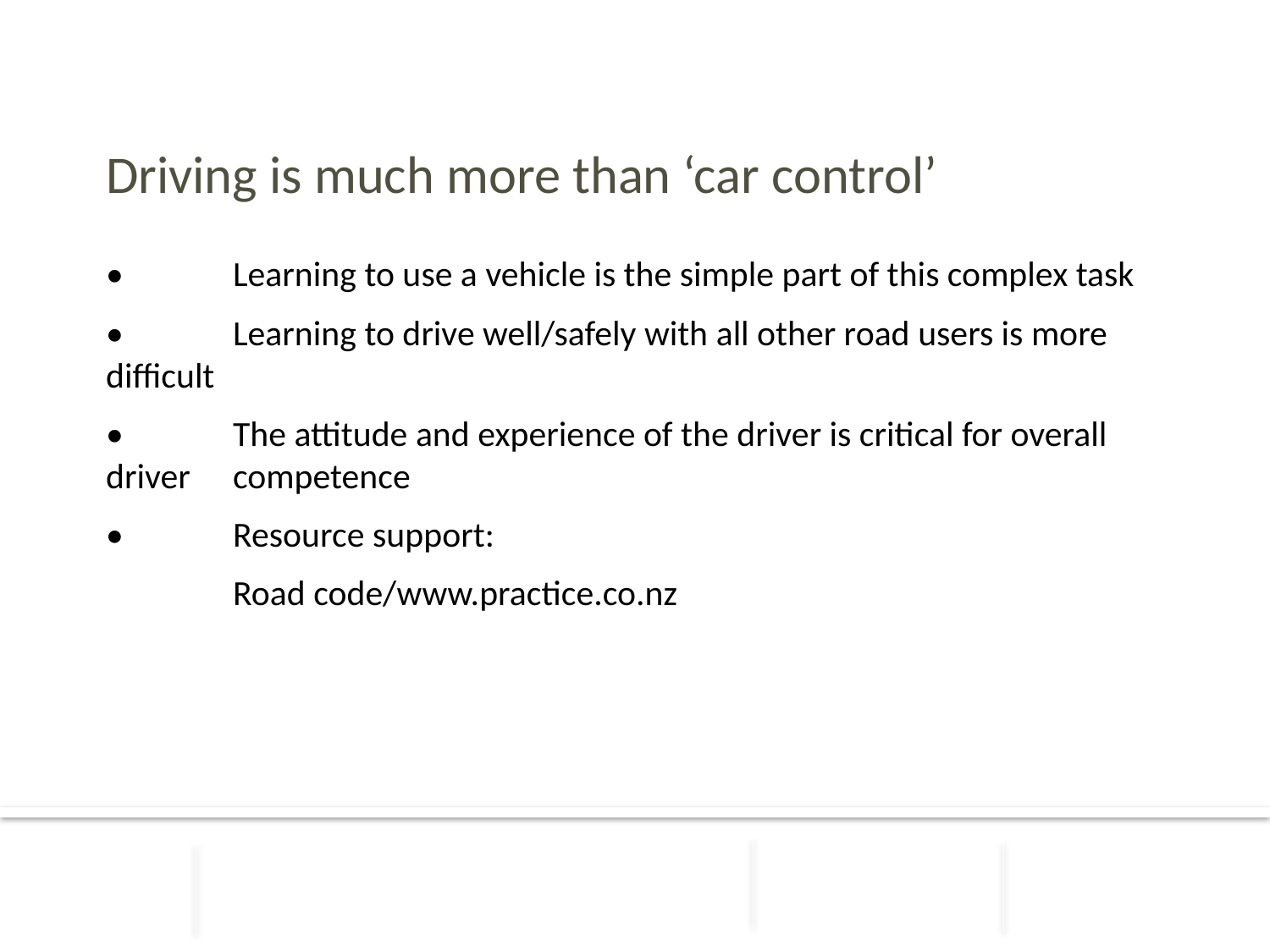

Driving is much more than ‘car control’
• 	Learning to use a vehicle is the simple part of this complex task
• 	Learning to drive well/safely with all other road users is more difficult
• 	The attitude and experience of the driver is critical for overall driver 	competence
• 	Resource support:
	Road code/www.practice.co.nz